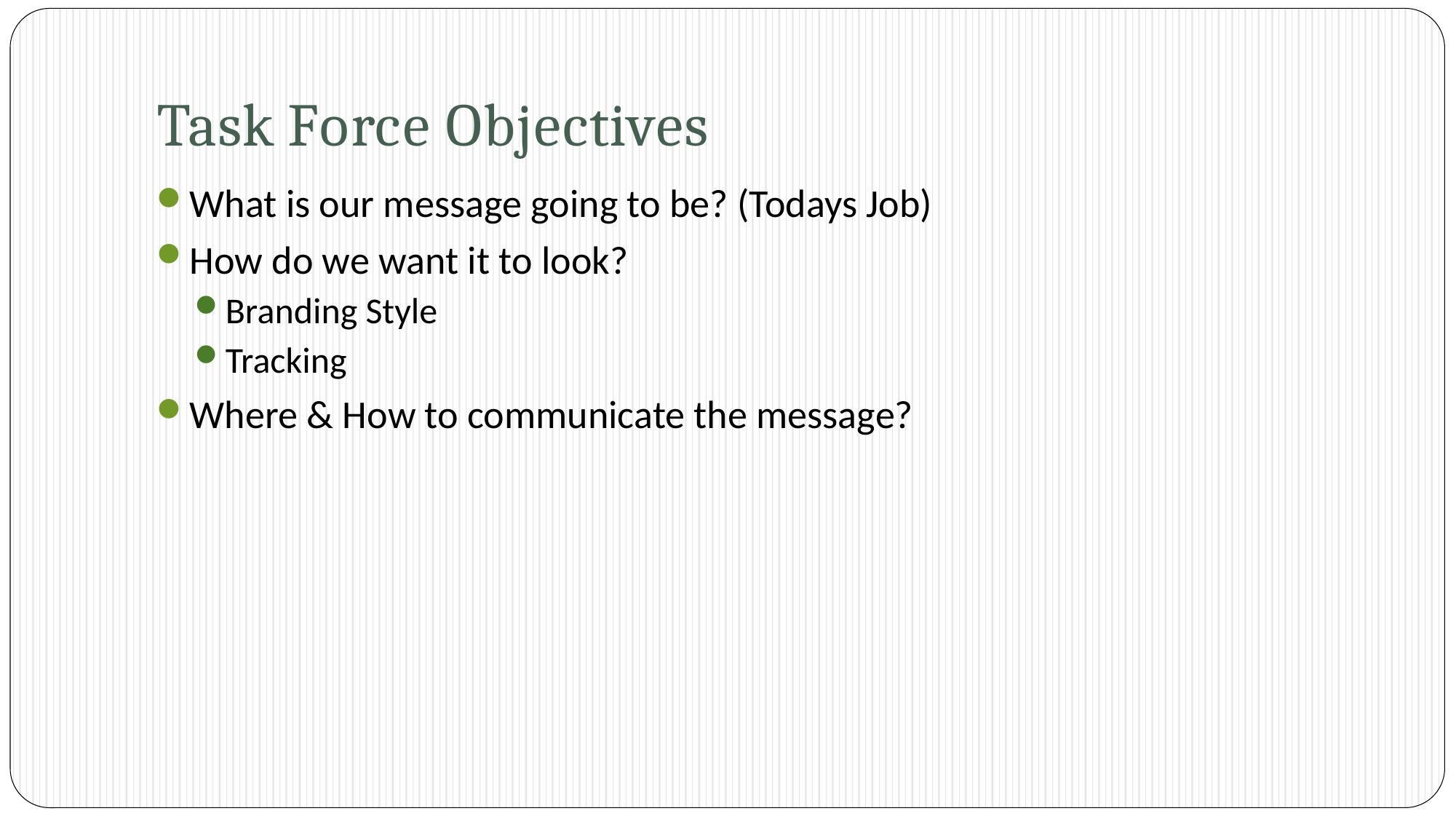

# Task Force Objectives
What is our message going to be? (Todays Job)
How do we want it to look?
Branding Style
Tracking
Where & How to communicate the message?